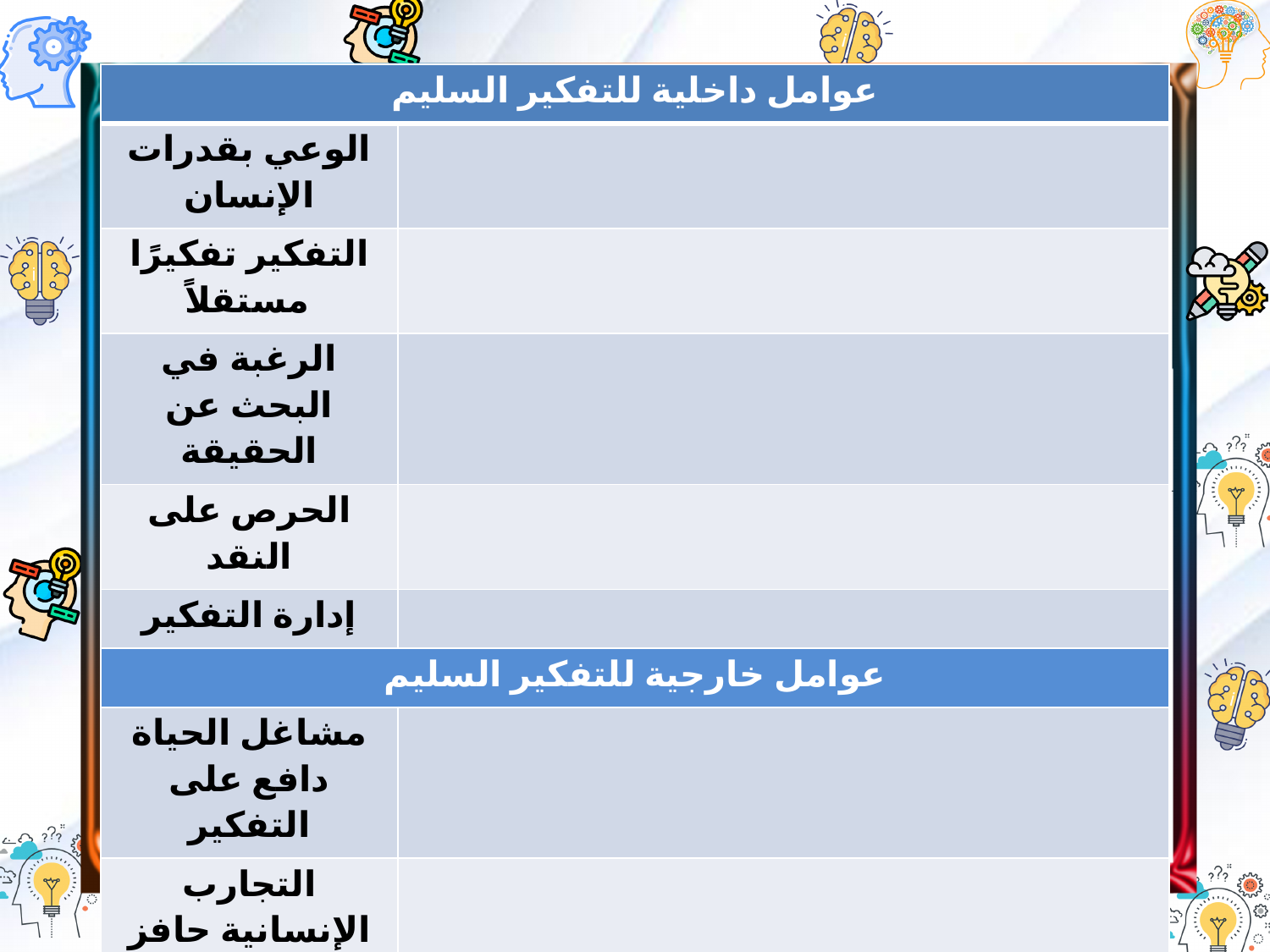

| عوامل داخلية للتفكير السليم |  |
| --- | --- |
| الوعي بقدرات الإنسان |  |
| التفكير تفكيرًا مستقلاً |  |
| الرغبة في البحث عن الحقيقة |  |
| الحرص على النقد |  |
| إدارة التفكير |  |
| عوامل خارجية للتفكير السليم |  |
| مشاغل الحياة دافع على التفكير |  |
| التجارب الإنسانية حافز للتفكير |  |
| التشجيع على "النقد" واقتراح حلول للممارسات اليومية |  |